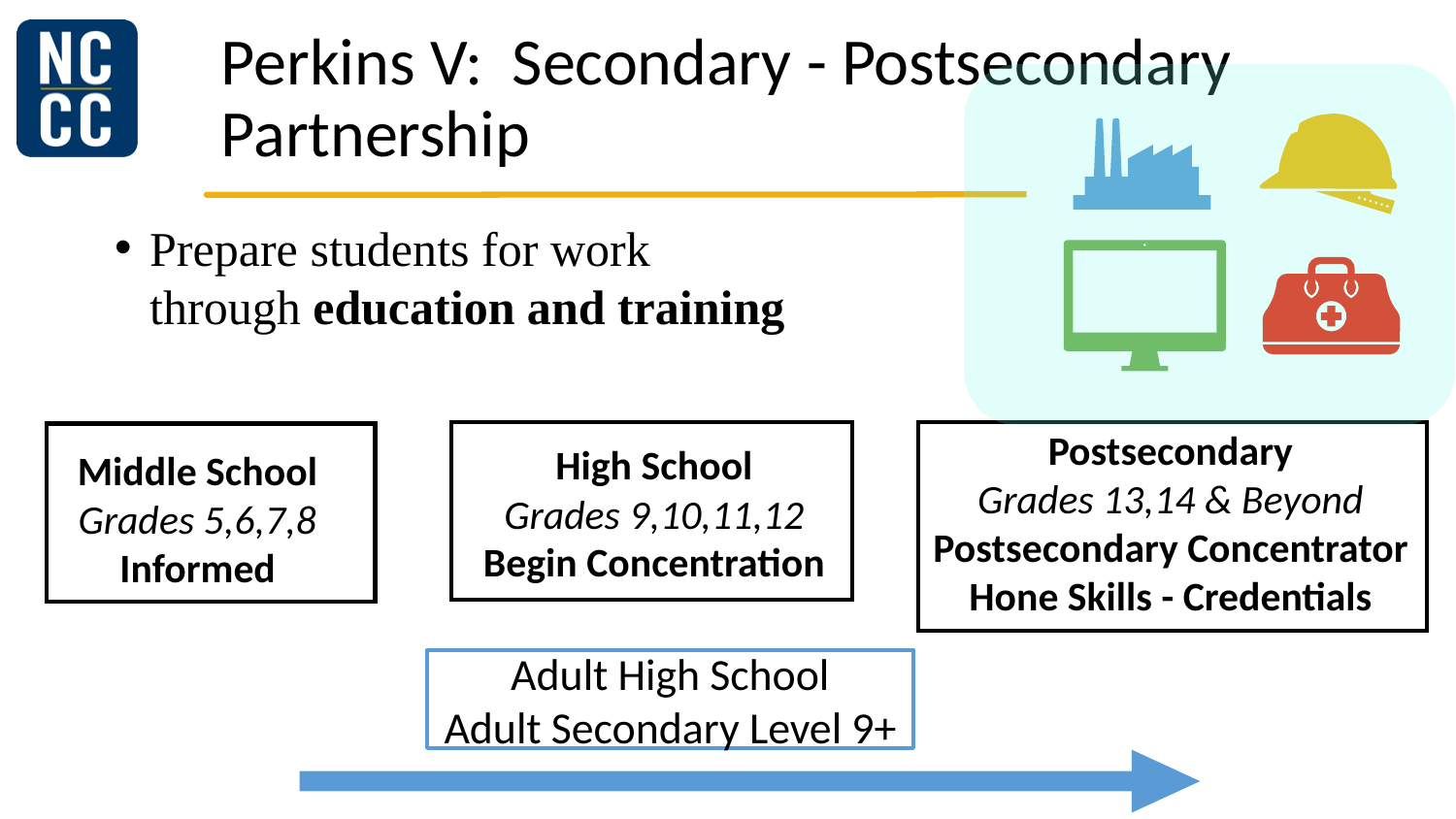

# Perkins V:  Secondary - Postsecondary Partnership

Prepare students for work
through education and training
Postsecondary
Grades 13,14 & Beyond
 Postsecondary Concentrator
Hone Skills - Credentials

High School
Grades 9,10,11,12
Begin Concentration
Middle School
Grades 5,6,7,8
Informed
Adult High School
Adult Secondary Level 9+